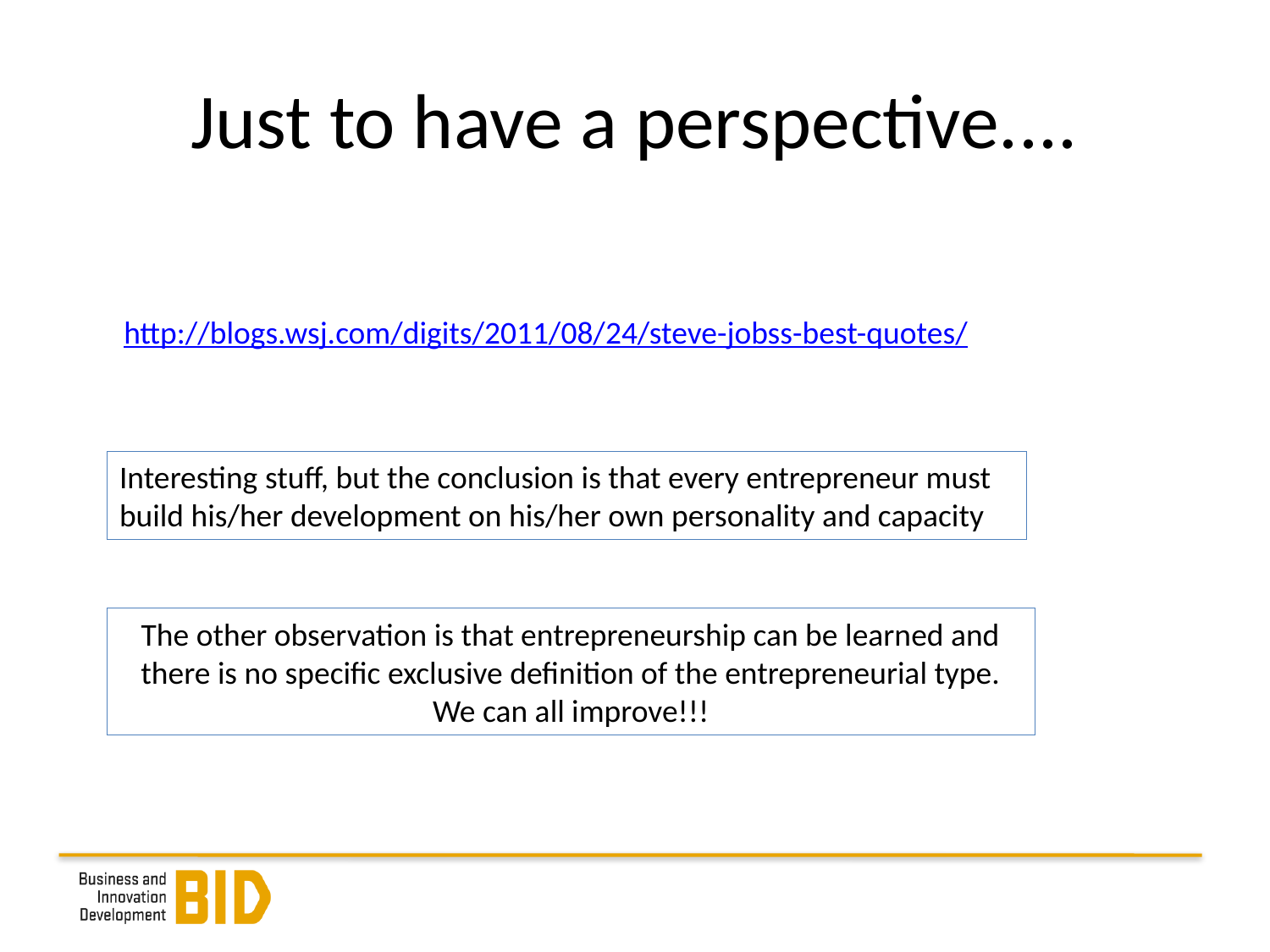

# Just to have a perspective....
http://blogs.wsj.com/digits/2011/08/24/steve-jobss-best-quotes/
Interesting stuff, but the conclusion is that every entrepreneur must build his/her development on his/her own personality and capacity
The other observation is that entrepreneurship can be learned and there is no specific exclusive definition of the entrepreneurial type. We can all improve!!!